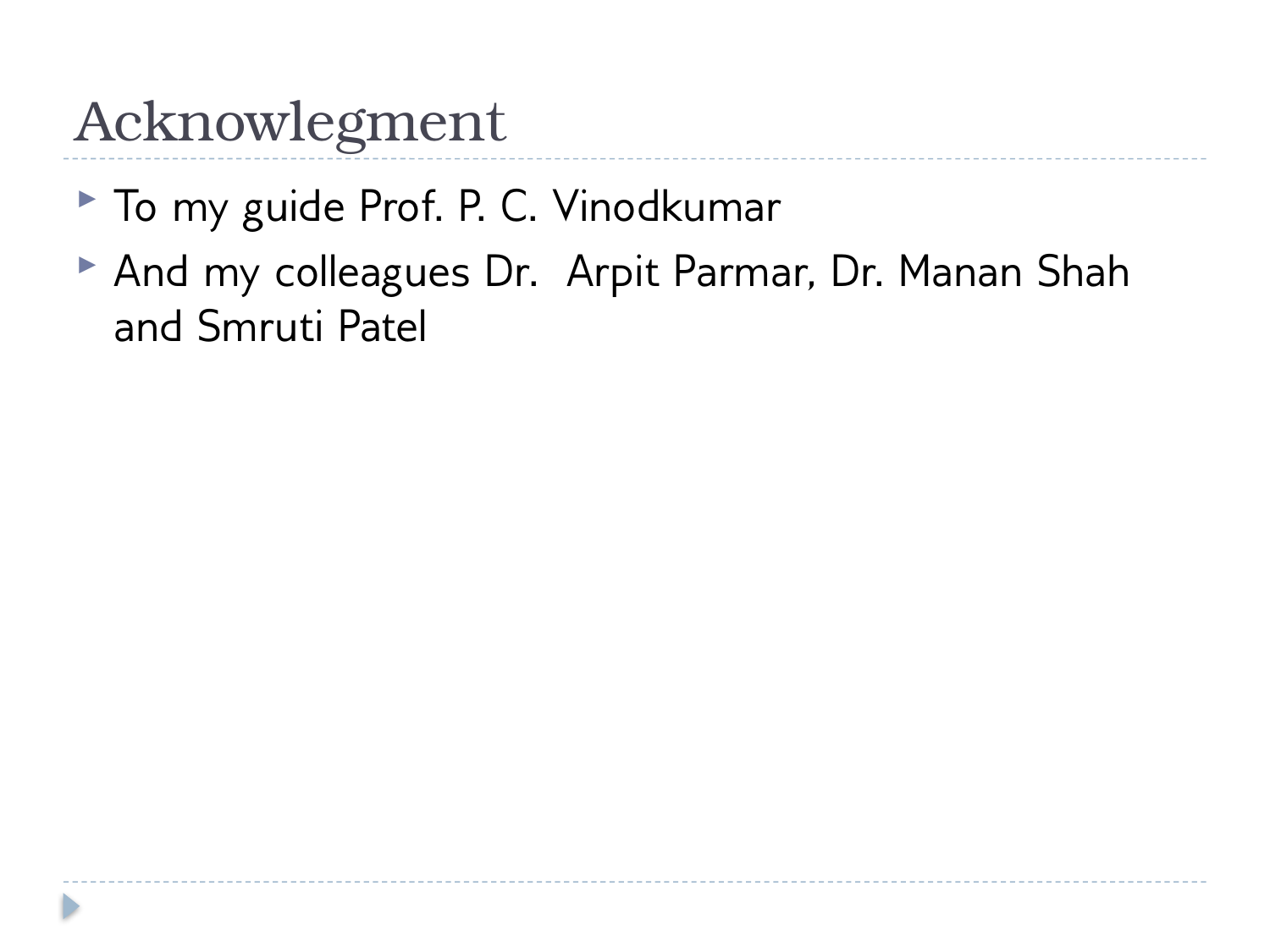

# Acknowlegment
To my guide Prof. P. C. Vinodkumar
And my colleagues Dr.  Arpit Parmar, Dr. Manan Shah and Smruti Patel